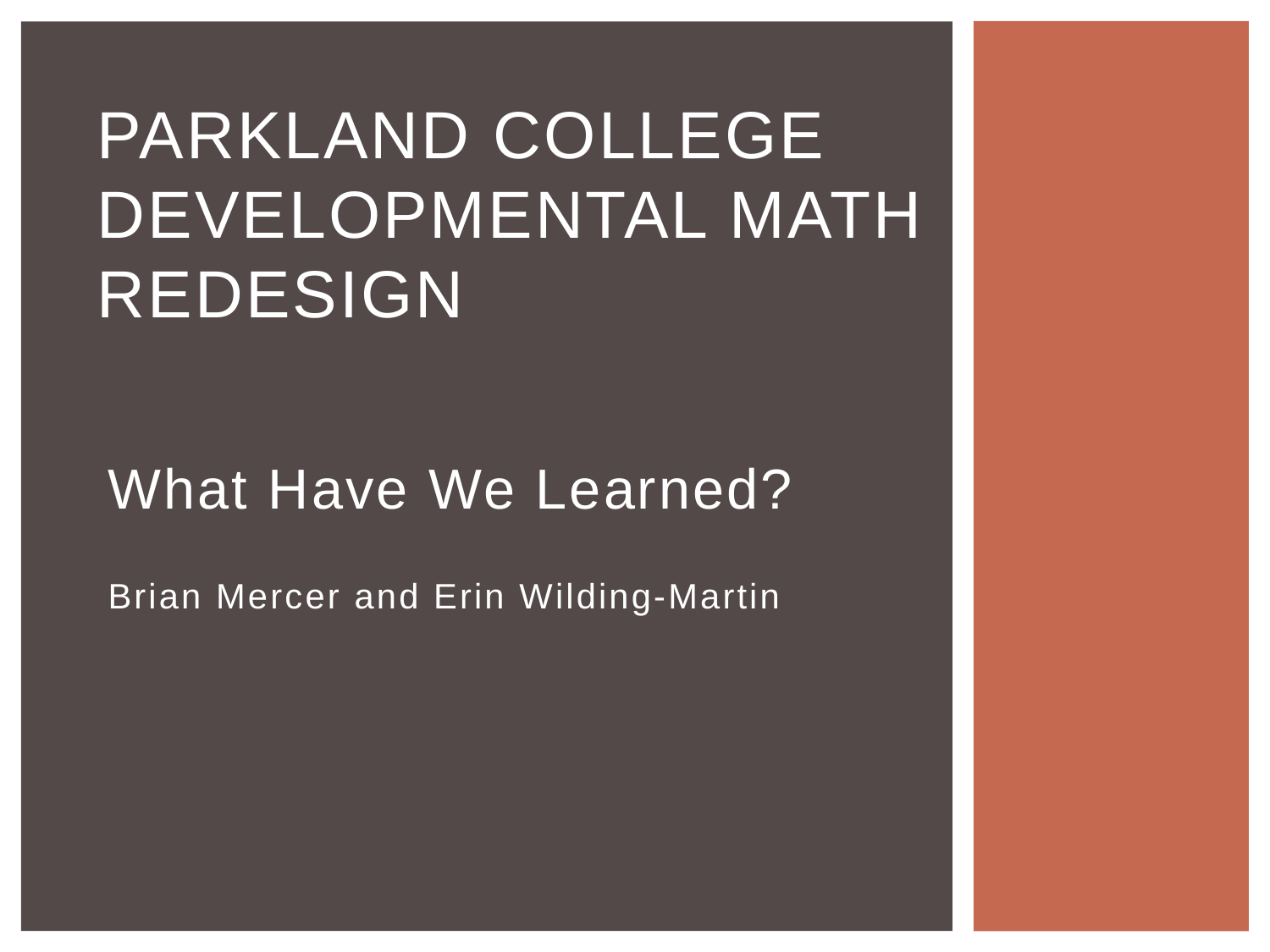

# Parkland College Developmental Math Redesign
What Have We Learned?

Brian Mercer and Erin Wilding-Martin